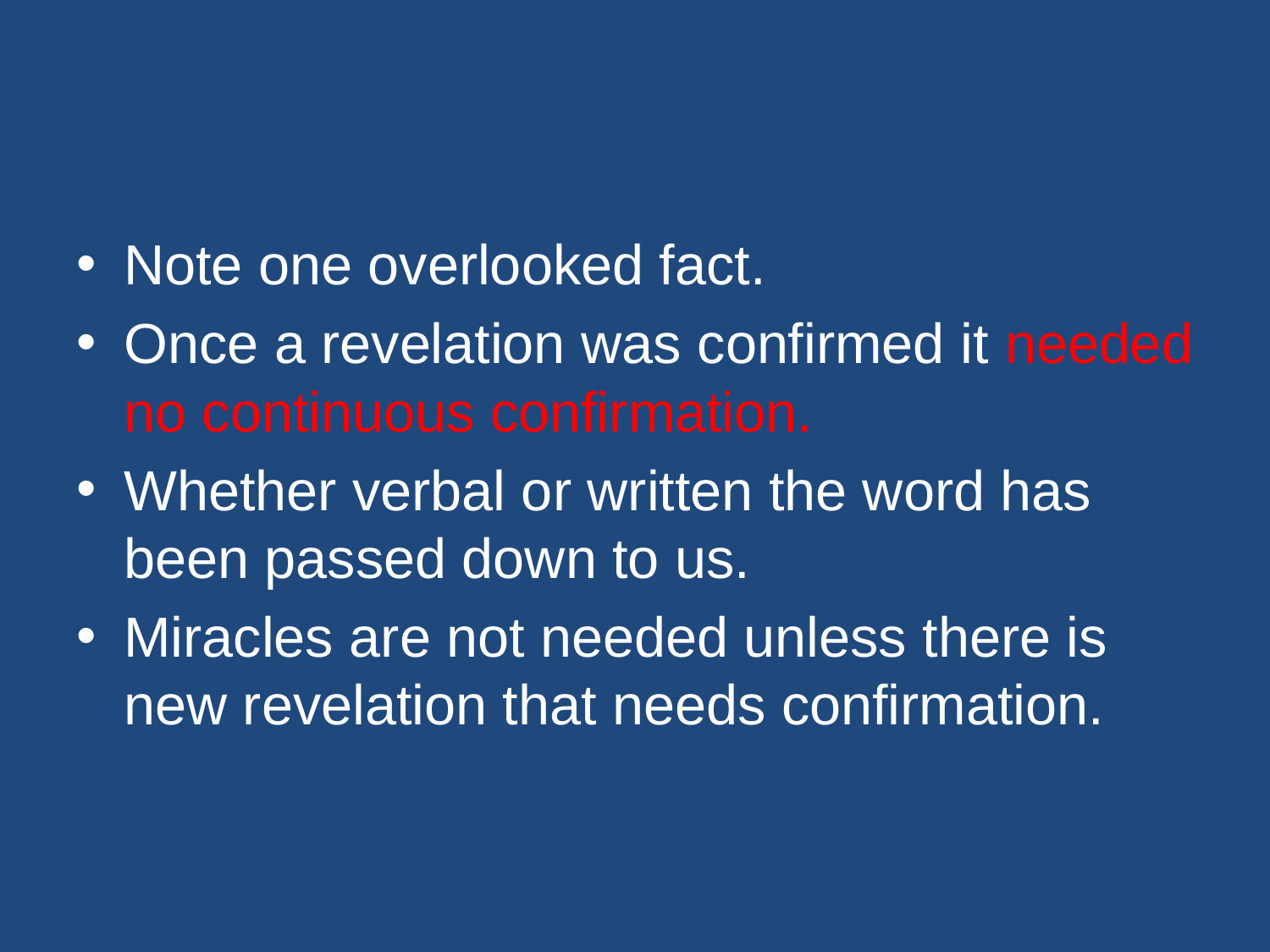

#
Note one overlooked fact.
Once a revelation was confirmed it needed no continuous confirmation.
Whether verbal or written the word has been passed down to us.
Miracles are not needed unless there is new revelation that needs confirmation.